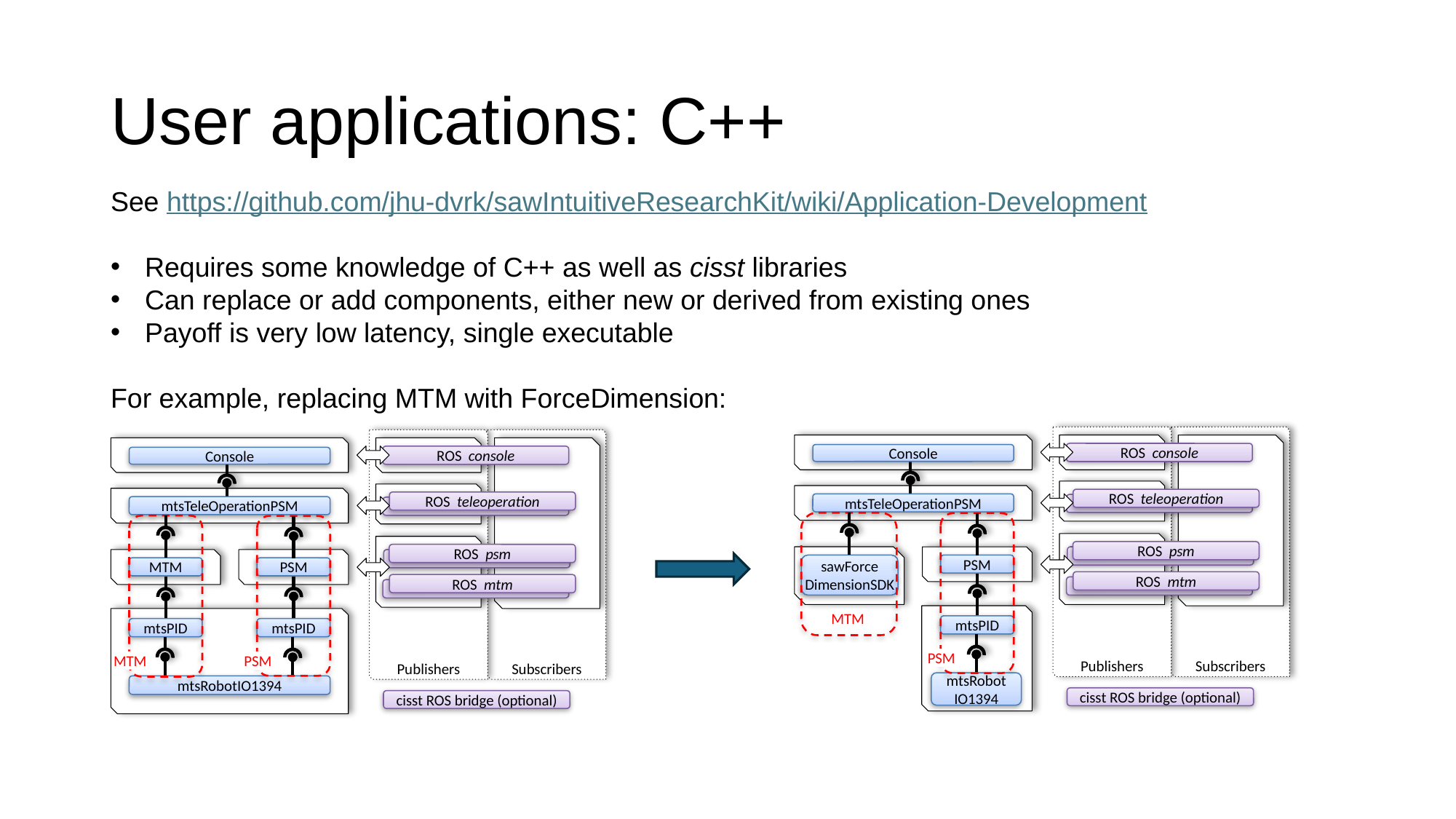

# User applications: C++
See https://github.com/jhu-dvrk/sawIntuitiveResearchKit/wiki/Application-Development

Requires some knowledge of C++ as well as cisst libraries
Can replace or add components, either new or derived from existing ones
Payoff is very low latency, single executable

For example, replacing MTM with ForceDimension:
Publishers
Subscribers

ROS  console
Console

ROS  teleoperation

mtsTeleOperationPSM

ROS  psm

sawForce
DimensionSDK
PSM
ROS  mtm

MTM
mtsPID

PSM

mtsRobot
IO1394
cisst ROS bridge (optional)
Publishers
Subscribers

ROS  console
Console

ROS  teleoperation

mtsTeleOperationPSM

ROS  psm

MTM
PSM
ROS  mtm

mtsPID
mtsPID

MTM
PSM

mtsRobotIO1394
cisst ROS bridge (optional)